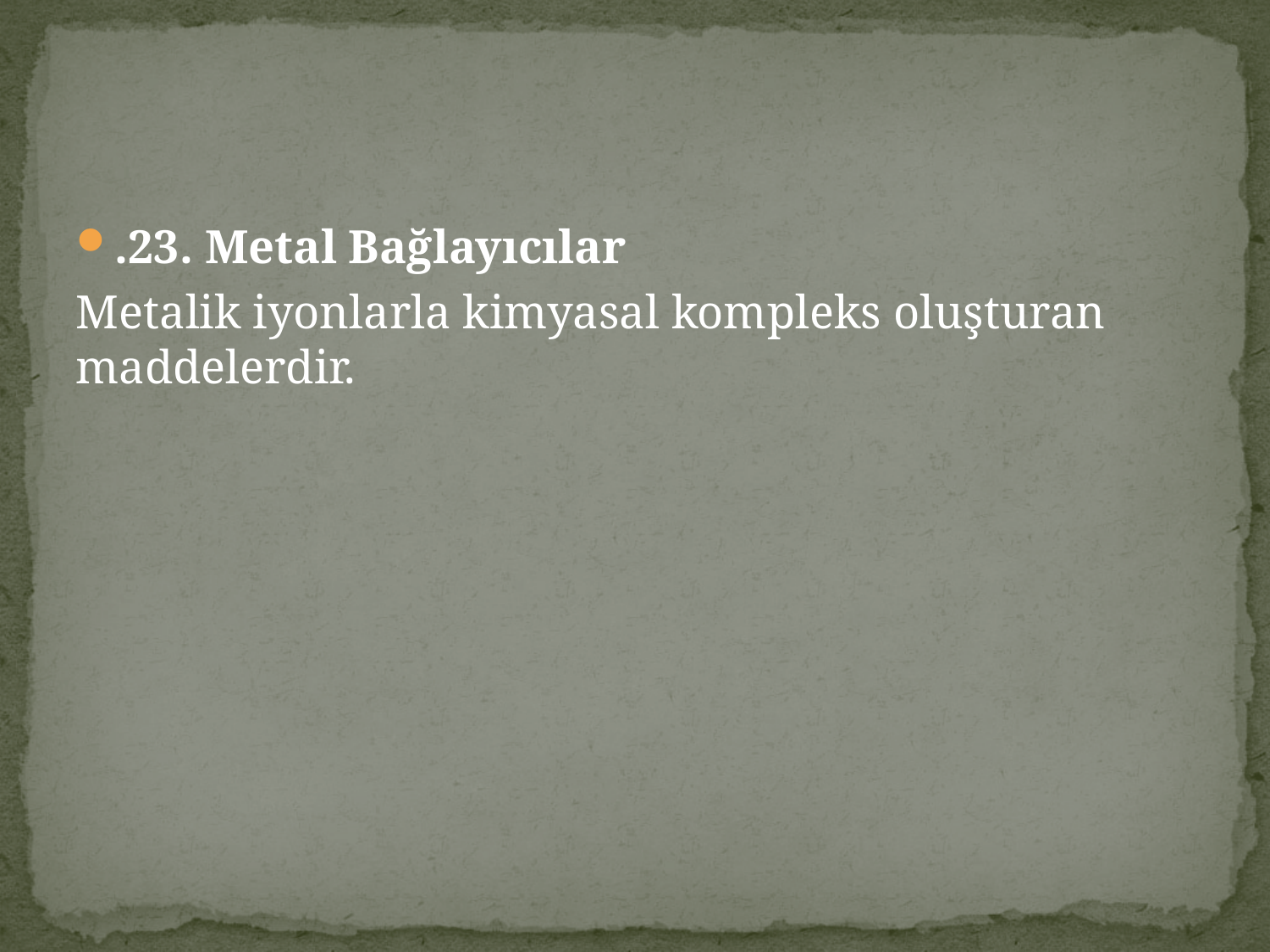

#
.23. Metal Bağlayıcılar
Metalik iyonlarla kimyasal kompleks oluşturan maddelerdir.